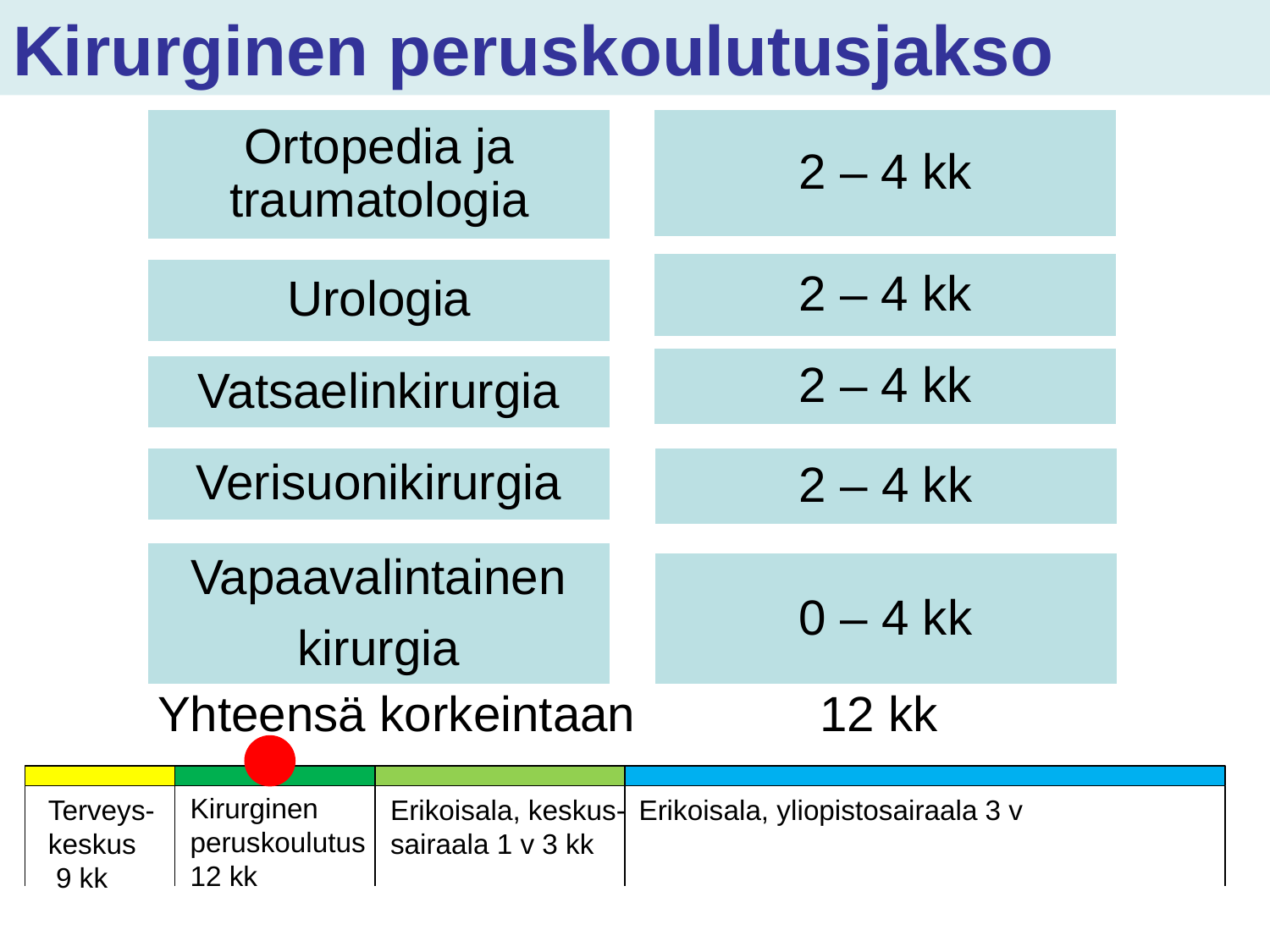

# Kirurginen peruskoulutusjakso
Ortopedia ja traumatologia
2 – 4 kk
Urologia
2 – 4 kk
Vatsaelinkirurgia
Verisuonikirurgia
0 – 4 kk
2 – 4 kk
2 – 4 kk
Vapaavalintainen
kirurgia
Yhteensä korkeintaan		  12 kk

Kirurginen
peruskoulutus
12 kk
Terveys-
keskus
 9 kk
Erikoisala, keskus-
sairaala 1 v 3 kk
Erikoisala, yliopistosairaala 3 v